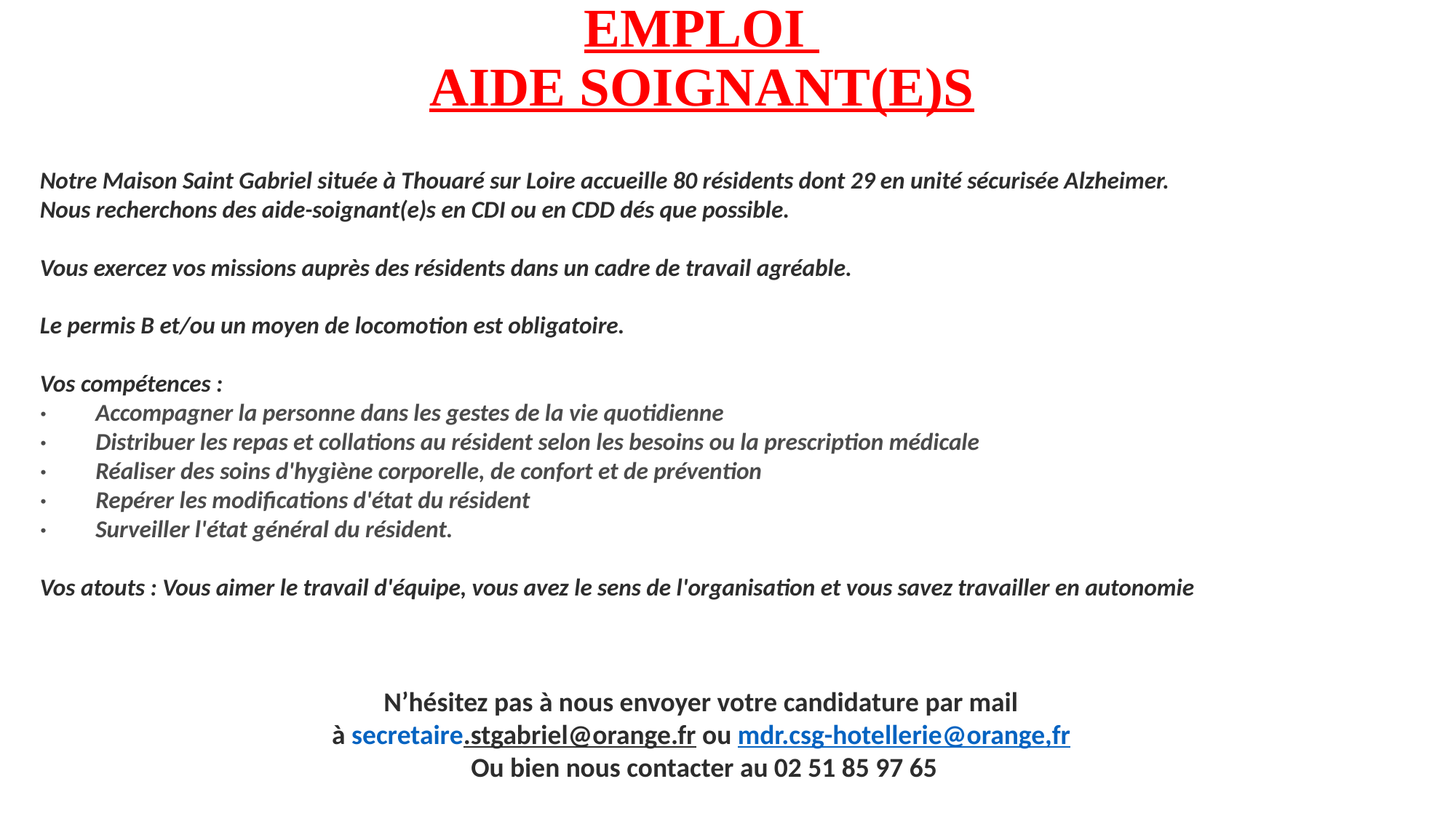

# EMPLOI AIDE SOIGNANT(E)S

Notre Maison Saint Gabriel située à Thouaré sur Loire accueille 80 résidents dont 29 en unité sécurisée Alzheimer.
Nous recherchons des aide-soignant(e)s en CDI ou en CDD dés que possible.

Vous exercez vos missions auprès des résidents dans un cadre de travail agréable.

Le permis B et/ou un moyen de locomotion est obligatoire.

Vos compétences :
·         Accompagner la personne dans les gestes de la vie quotidienne
·         Distribuer les repas et collations au résident selon les besoins ou la prescription médicale
·         Réaliser des soins d'hygiène corporelle, de confort et de prévention
·         Repérer les modifications d'état du résident
·         Surveiller l'état général du résident.

Vos atouts : Vous aimer le travail d'équipe, vous avez le sens de l'organisation et vous savez travailler en autonomie

N’hésitez pas à nous envoyer votre candidature par mail
à secretaire.stgabriel@orange.fr ou mdr.csg-hotellerie@orange,fr
Ou bien nous contacter au 02 51 85 97 65